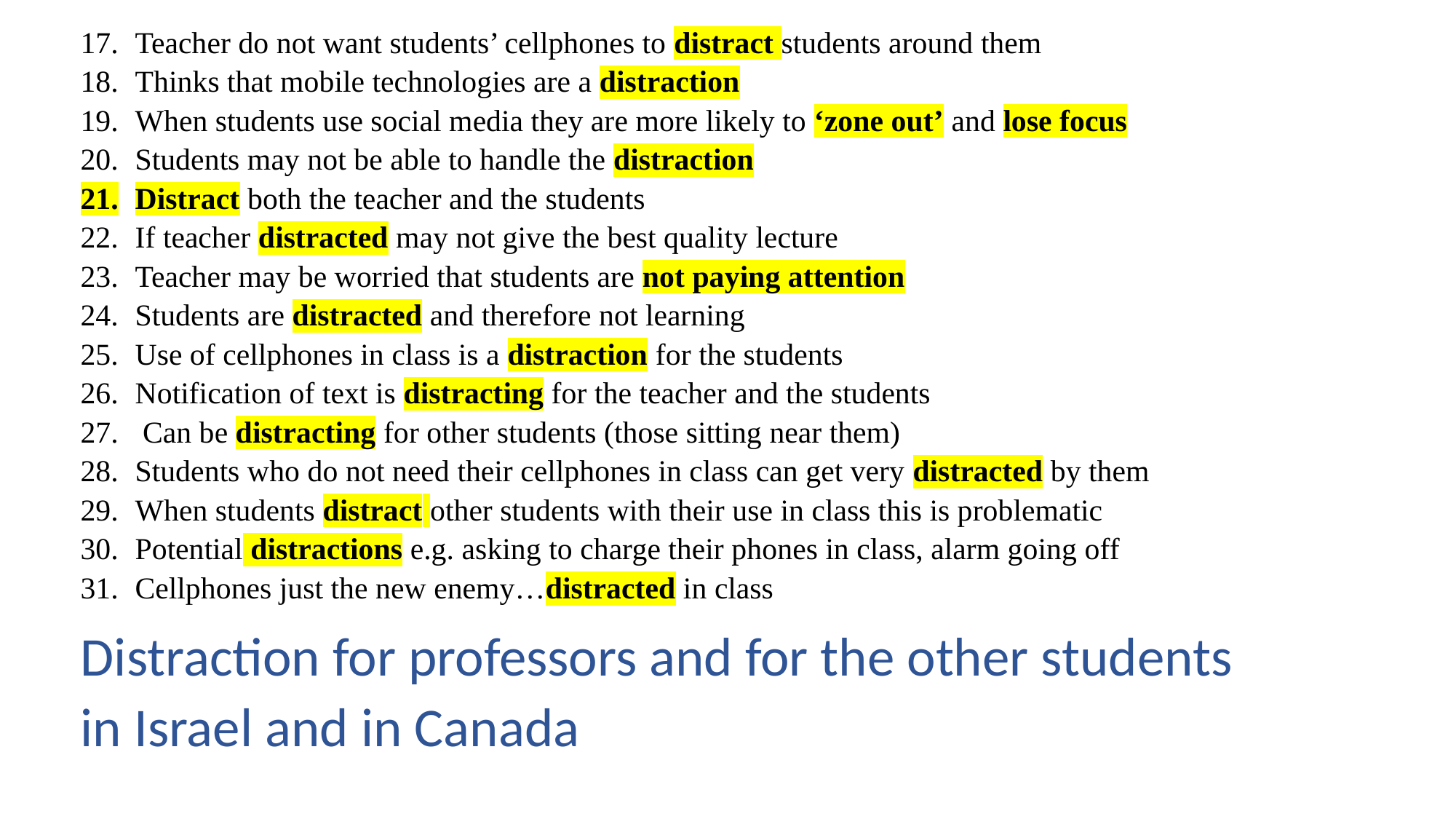

Teacher do not want students’ cellphones to distract students around them
Thinks that mobile technologies are a distraction
When students use social media they are more likely to ‘zone out’ and lose focus
Students may not be able to handle the distraction
Distract both the teacher and the students
If teacher distracted may not give the best quality lecture
Teacher may be worried that students are not paying attention
Students are distracted and therefore not learning
Use of cellphones in class is a distraction for the students
Notification of text is distracting for the teacher and the students
 Can be distracting for other students (those sitting near them)
Students who do not need their cellphones in class can get very distracted by them
When students distract other students with their use in class this is problematic
Potential distractions e.g. asking to charge their phones in class, alarm going off
Cellphones just the new enemy…distracted in class
Distraction for professors and for the other students in Israel and in Canada